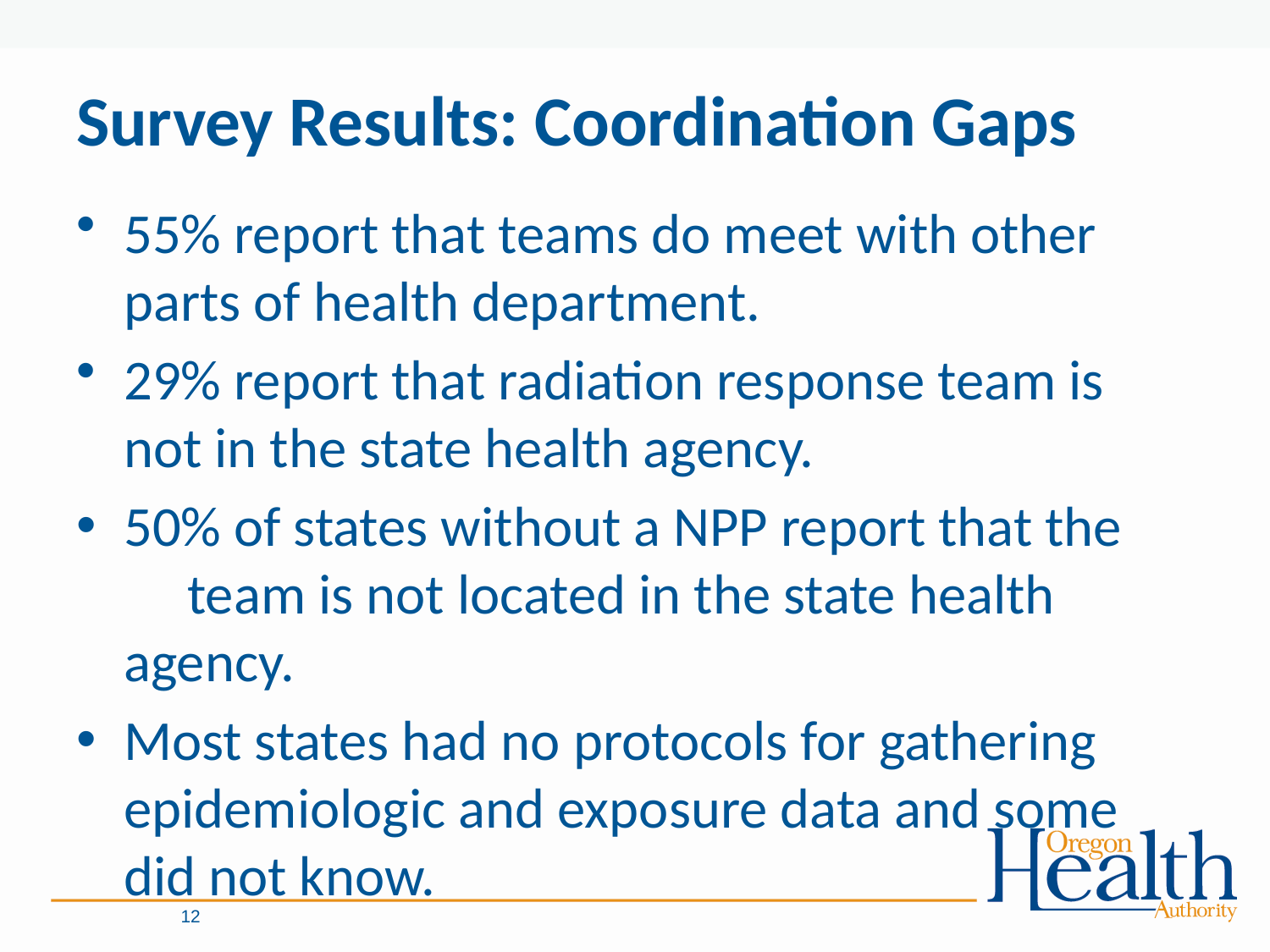

# Survey Results: Coordination Gaps
55% report that teams do meet with other parts of health department.
29% report that radiation response team is not in the state health agency.
50% of states without a NPP report that the           team is not located in the state health agency.
Most states had no protocols for gathering epidemiologic and exposure data and some did not know.

12